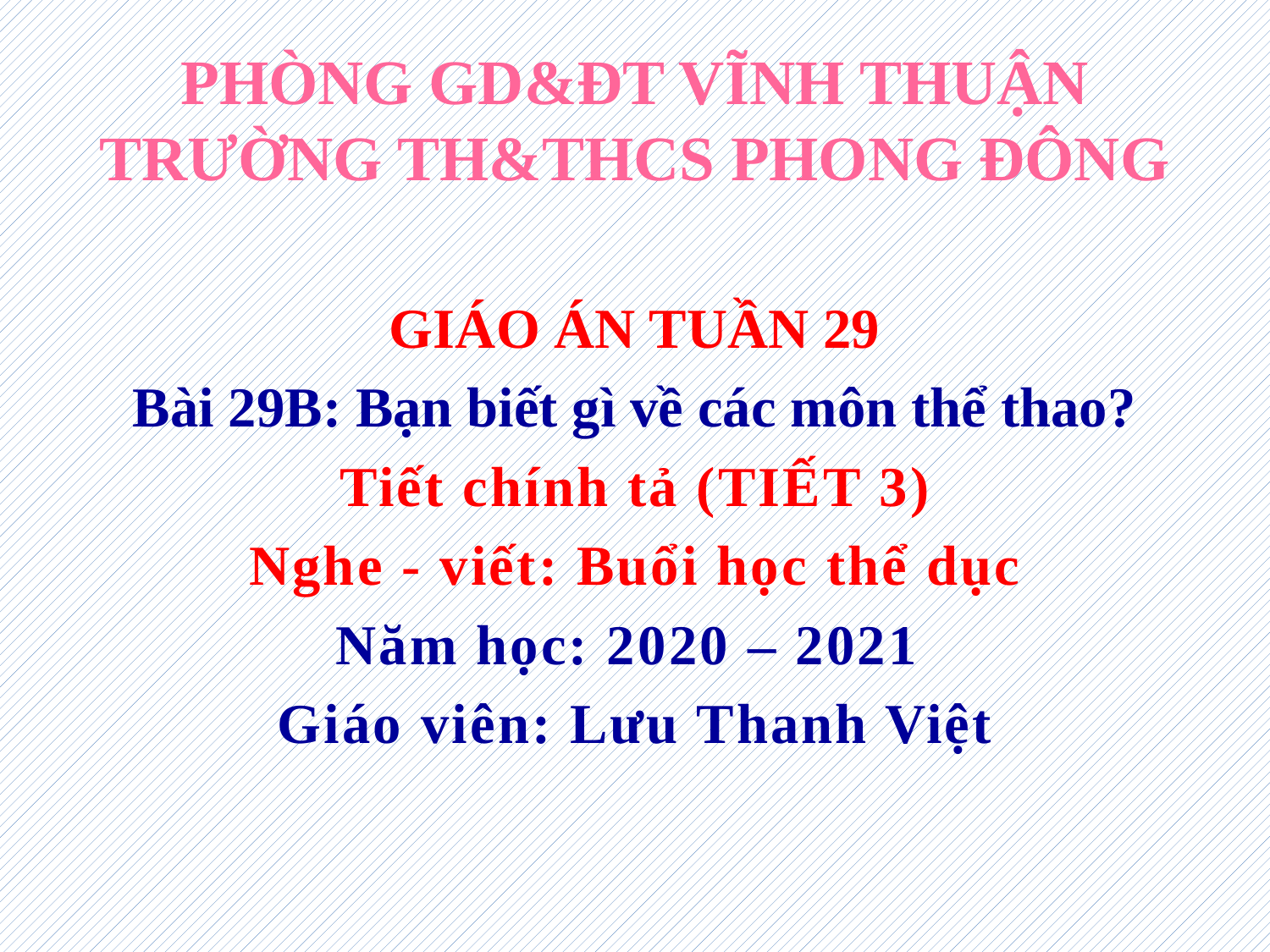

# PHÒNG GD&ĐT VĨNH THUẬN TRƯỜNG TH&THCS PHONG ĐÔNG
GIÁO ÁN TUẦN 29
Bài 29B: Bạn biết gì về các môn thể thao?
Tiết chính tả (TIẾT 3)
Nghe - viết: Buổi học thể dục
Năm học: 2020 – 2021
Giáo viên: Lưu Thanh Việt